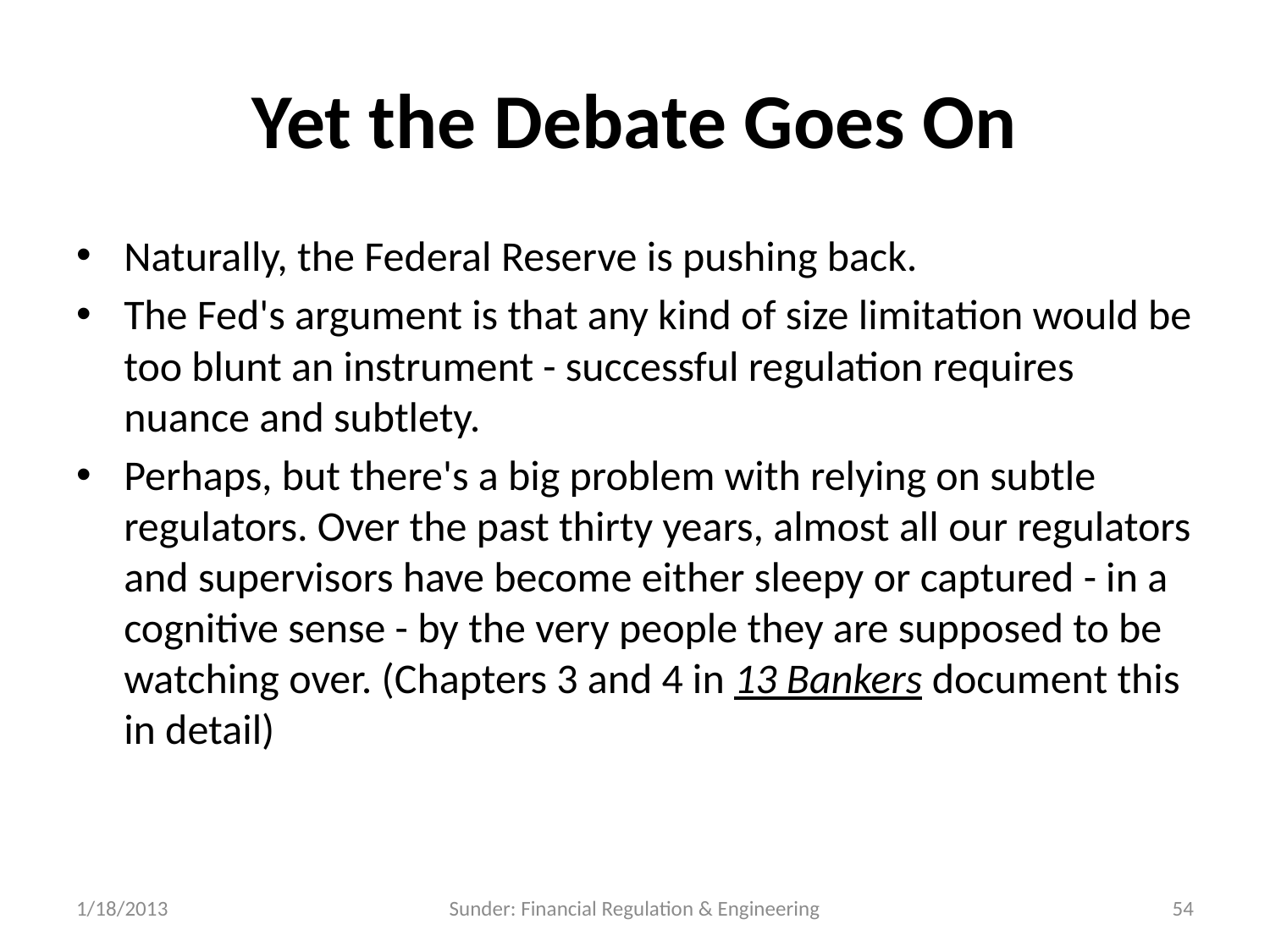

# Yet the Debate Goes On
Naturally, the Federal Reserve is pushing back.
The Fed's argument is that any kind of size limitation would be too blunt an instrument - successful regulation requires nuance and subtlety.
Perhaps, but there's a big problem with relying on subtle regulators. Over the past thirty years, almost all our regulators and supervisors have become either sleepy or captured - in a cognitive sense - by the very people they are supposed to be watching over. (Chapters 3 and 4 in 13 Bankers document this in detail)
1/18/2013
Sunder: Financial Regulation & Engineering
54